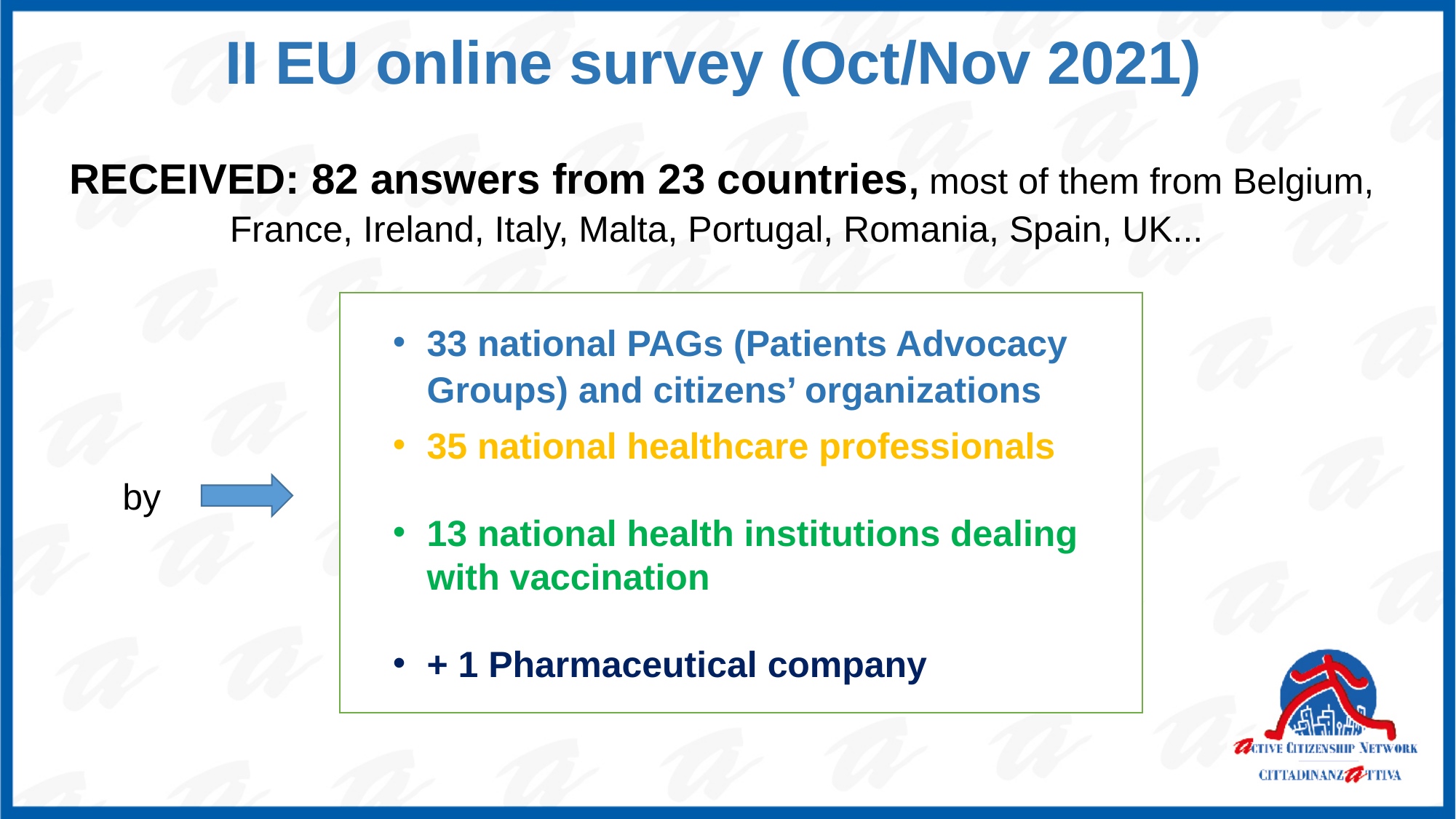

II EU online survey (Oct/Nov 2021)
RECEIVED: 82 answers from 23 countries, most of them from Belgium, France, Ireland, Italy, Malta, Portugal, Romania, Spain, UK...

33 national PAGs (Patients Advocacy Groups) and citizens’ organizations
35 national healthcare professionals

13 national health institutions dealing with vaccination

+ 1 Pharmaceutical company
  by